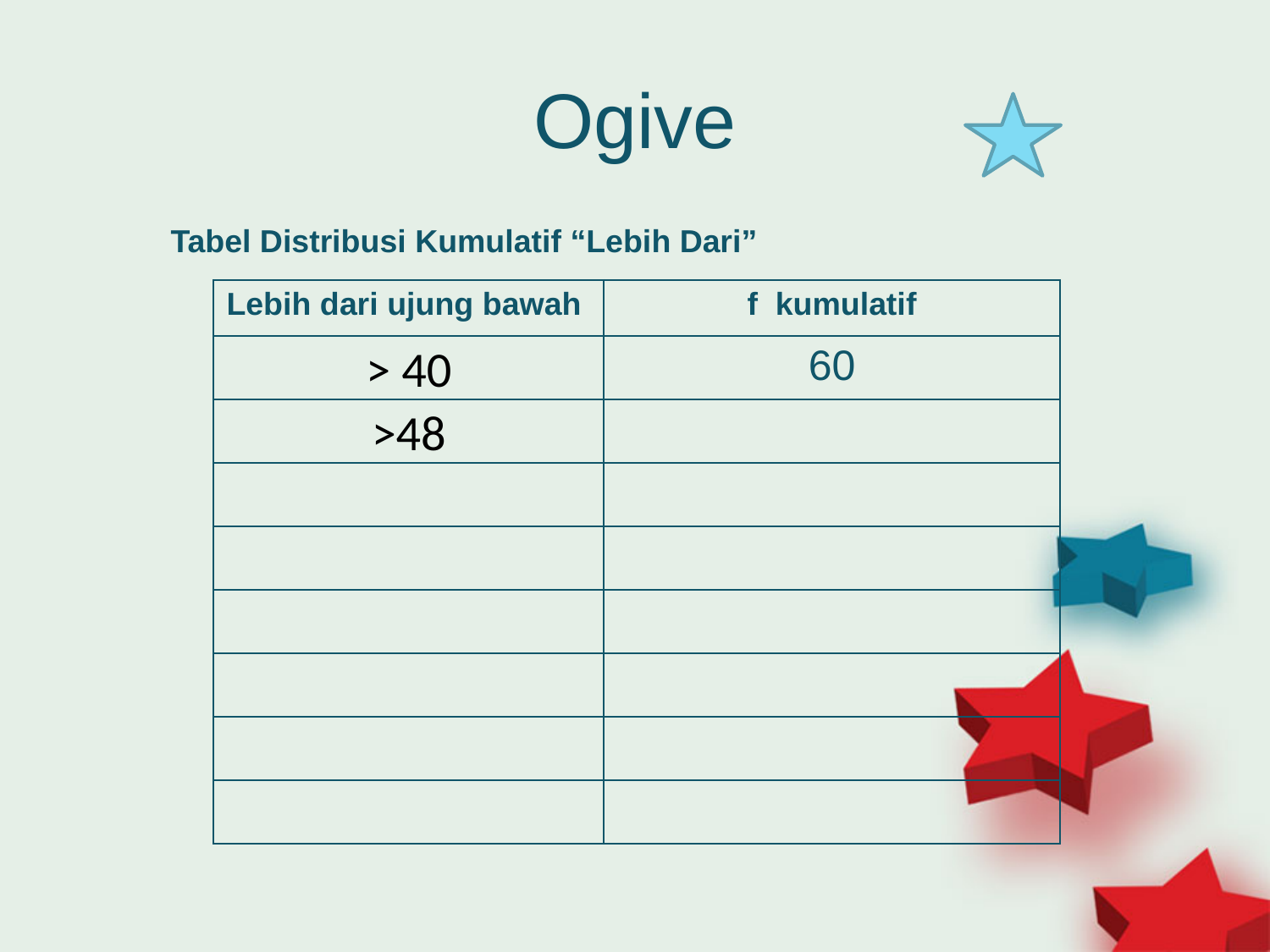

# Ogive

Tabel Distribusi Kumulatif “Lebih Dari”
| Lebih dari ujung bawah | f kumulatif |
| --- | --- |
| > 40 | 60 |
| >48 |  |
|  |  |
|  |  |
|  |  |
|  |  |
|  |  |
|  |  |